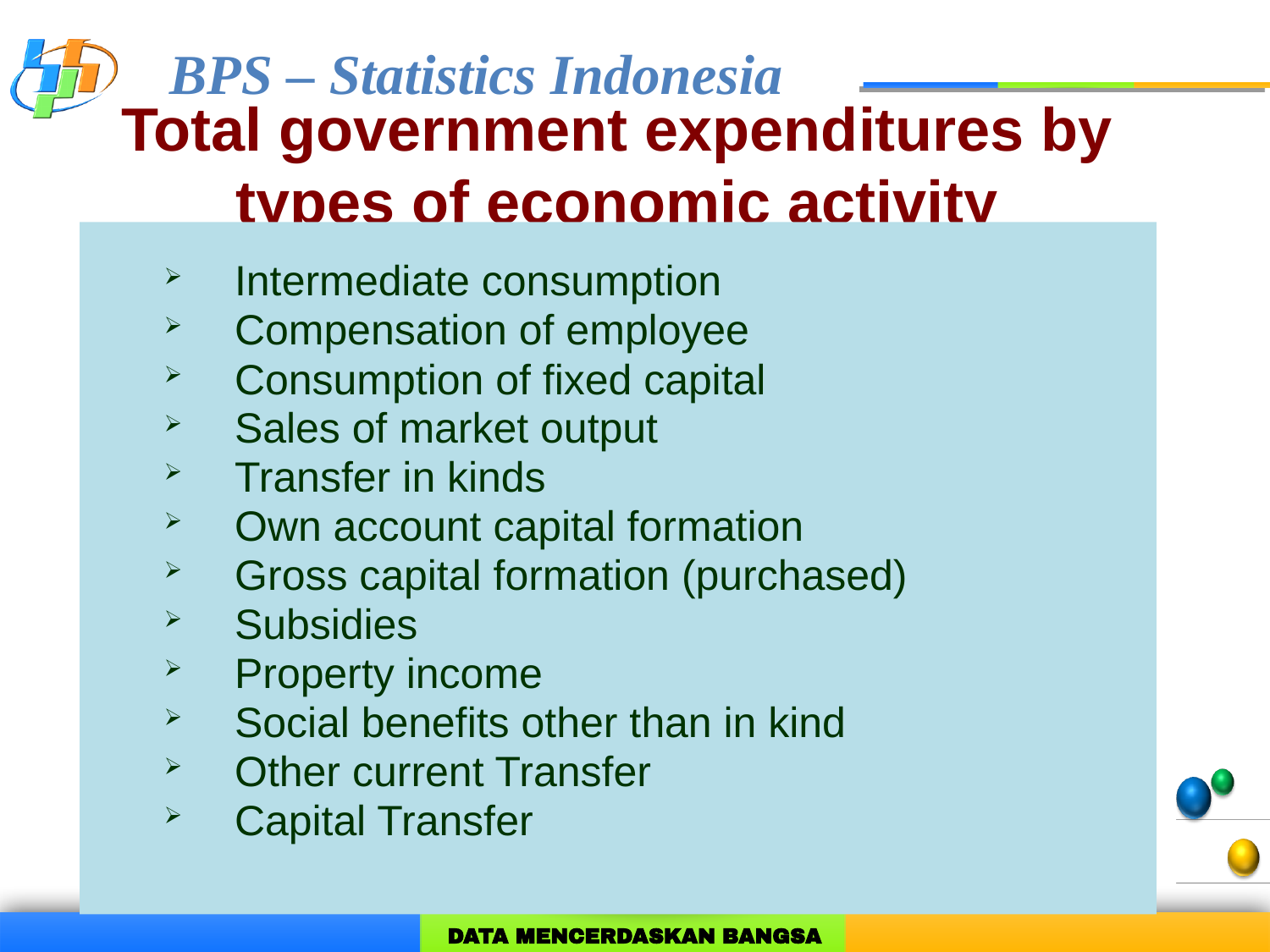

# Total government expenditures by types of economic activity
Intermediate consumption
Compensation of employee
Consumption of fixed capital
Sales of market output
Transfer in kinds
Own account capital formation
Gross capital formation (purchased)
Subsidies
Property income
Social benefits other than in kind
Other current Transfer
Capital Transfer